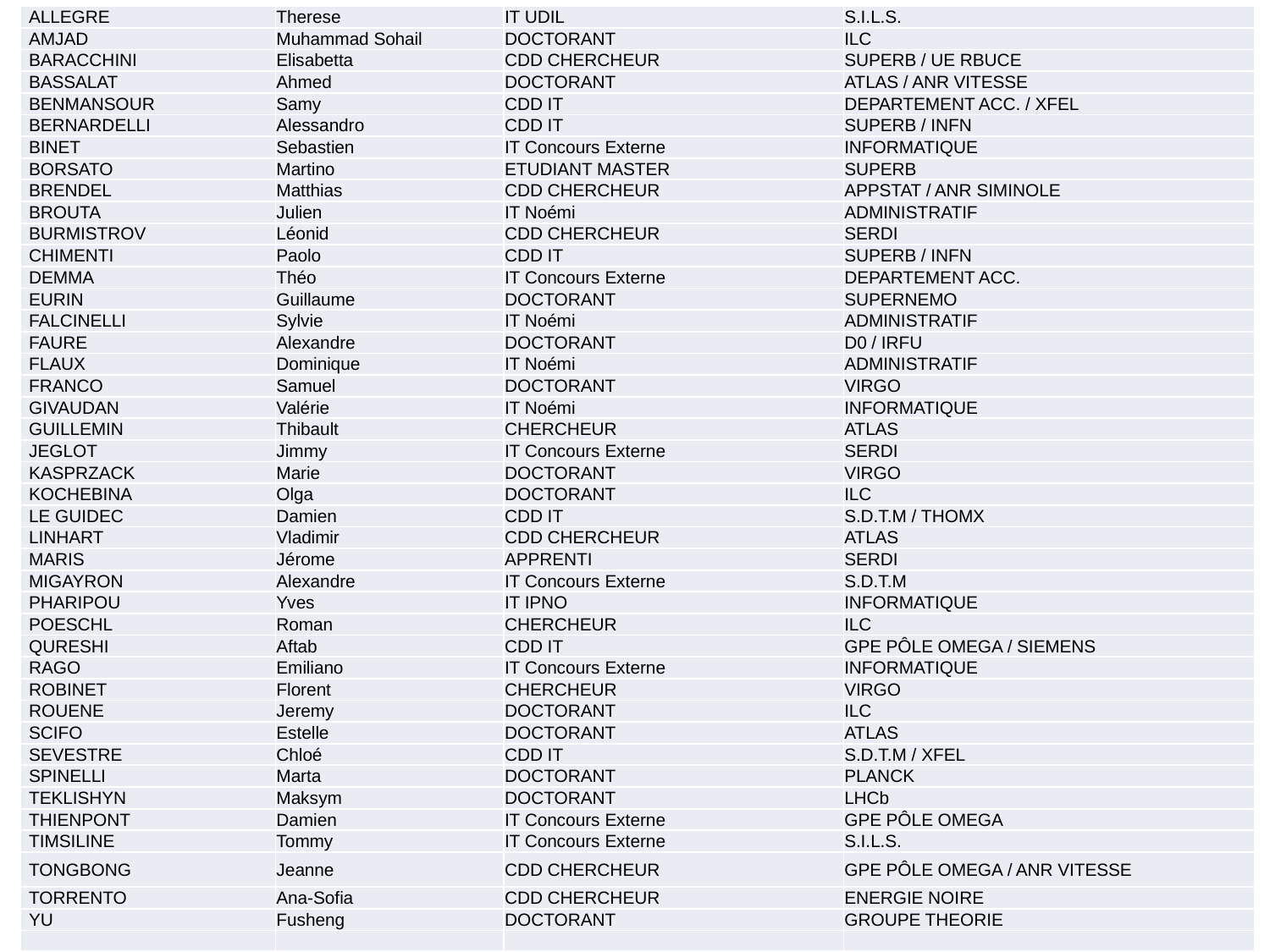

| ALLEGRE | Therese | IT UDIL | S.I.L.S. |
| --- | --- | --- | --- |
| AMJAD | Muhammad Sohail | DOCTORANT | ILC |
| BARACCHINI | Elisabetta | CDD CHERCHEUR | SUPERB / UE RBUCE |
| BASSALAT | Ahmed | DOCTORANT | ATLAS / ANR VITESSE |
| BENMANSOUR | Samy | CDD IT | DEPARTEMENT ACC. / XFEL |
| BERNARDELLI | Alessandro | CDD IT | SUPERB / INFN |
| BINET | Sebastien | IT Concours Externe | INFORMATIQUE |
| BORSATO | Martino | ETUDIANT MASTER | SUPERB |
| BRENDEL | Matthias | CDD CHERCHEUR | APPSTAT / ANR SIMINOLE |
| BROUTA | Julien | IT Noémi | ADMINISTRATIF |
| BURMISTROV | Léonid | CDD CHERCHEUR | SERDI |
| CHIMENTI | Paolo | CDD IT | SUPERB / INFN |
| DEMMA | Théo | IT Concours Externe | DEPARTEMENT ACC. |
| EURIN | Guillaume | DOCTORANT | SUPERNEMO |
| FALCINELLI | Sylvie | IT Noémi | ADMINISTRATIF |
| FAURE | Alexandre | DOCTORANT | D0 / IRFU |
| FLAUX | Dominique | IT Noémi | ADMINISTRATIF |
| FRANCO | Samuel | DOCTORANT | VIRGO |
| GIVAUDAN | Valérie | IT Noémi | INFORMATIQUE |
| GUILLEMIN | Thibault | CHERCHEUR | ATLAS |
| JEGLOT | Jimmy | IT Concours Externe | SERDI |
| KASPRZACK | Marie | DOCTORANT | VIRGO |
| KOCHEBINA | Olga | DOCTORANT | ILC |
| LE GUIDEC | Damien | CDD IT | S.D.T.M / THOMX |
| LINHART | Vladimir | CDD CHERCHEUR | ATLAS |
| MARIS | Jérome | APPRENTI | SERDI |
| MIGAYRON | Alexandre | IT Concours Externe | S.D.T.M |
| PHARIPOU | Yves | IT IPNO | INFORMATIQUE |
| POESCHL | Roman | CHERCHEUR | ILC |
| QURESHI | Aftab | CDD IT | GPE PÔLE OMEGA / SIEMENS |
| RAGO | Emiliano | IT Concours Externe | INFORMATIQUE |
| ROBINET | Florent | CHERCHEUR | VIRGO |
| ROUENE | Jeremy | DOCTORANT | ILC |
| SCIFO | Estelle | DOCTORANT | ATLAS |
| SEVESTRE | Chloé | CDD IT | S.D.T.M / XFEL |
| SPINELLI | Marta | DOCTORANT | PLANCK |
| TEKLISHYN | Maksym | DOCTORANT | LHCb |
| THIENPONT | Damien | IT Concours Externe | GPE PÔLE OMEGA |
| TIMSILINE | Tommy | IT Concours Externe | S.I.L.S. |
| TONGBONG | Jeanne | CDD CHERCHEUR | GPE PÔLE OMEGA / ANR VITESSE |
| TORRENTO | Ana-Sofia | CDD CHERCHEUR | ENERGIE NOIRE |
| YU | Fusheng | DOCTORANT | GROUPE THEORIE |
|  |  |  |  |
32